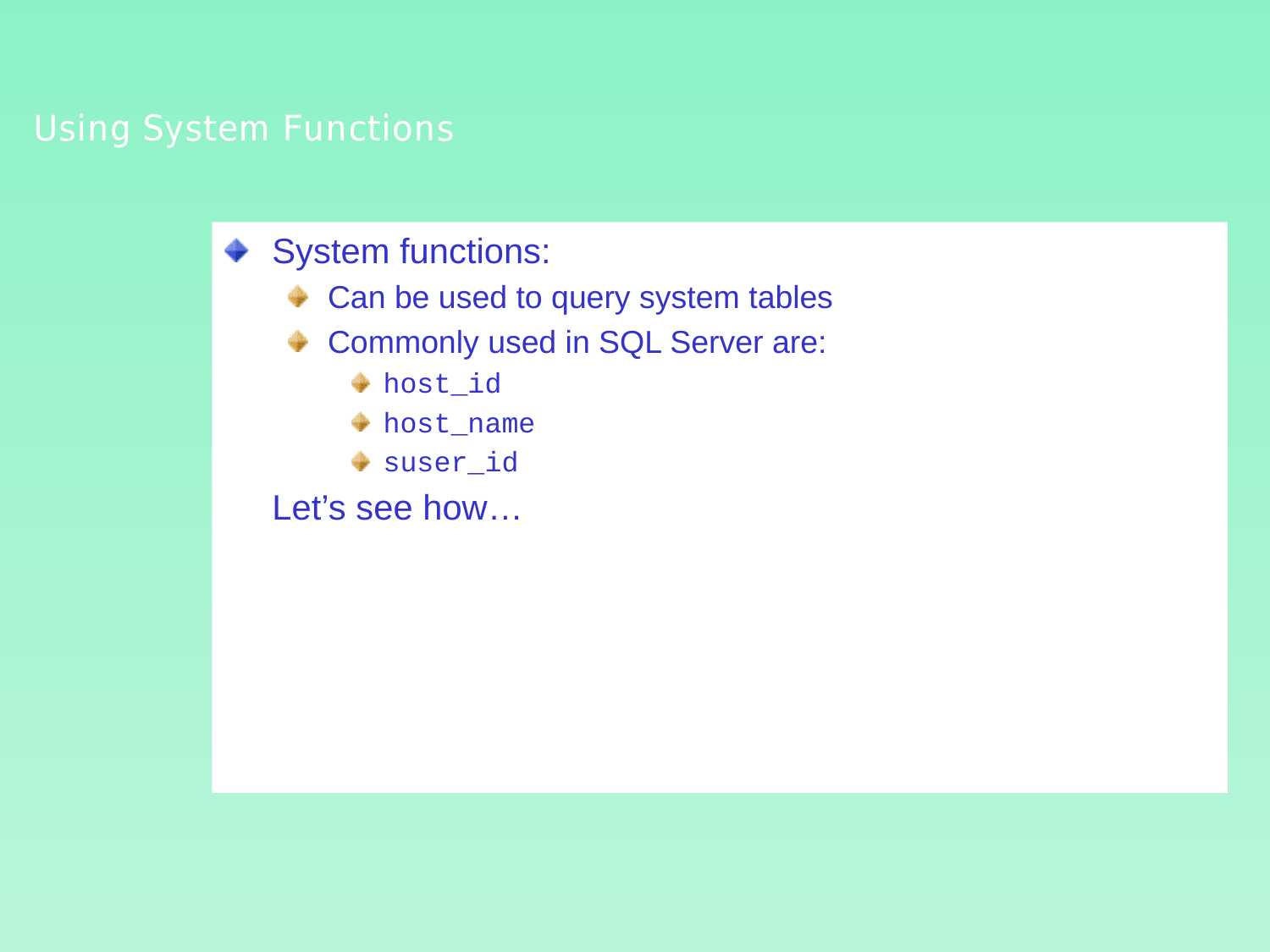

Using System Functions
System functions:
Can be used to query system tables
Commonly used in SQL Server are:
host_id
host_name
suser_id
	Let’s see how…